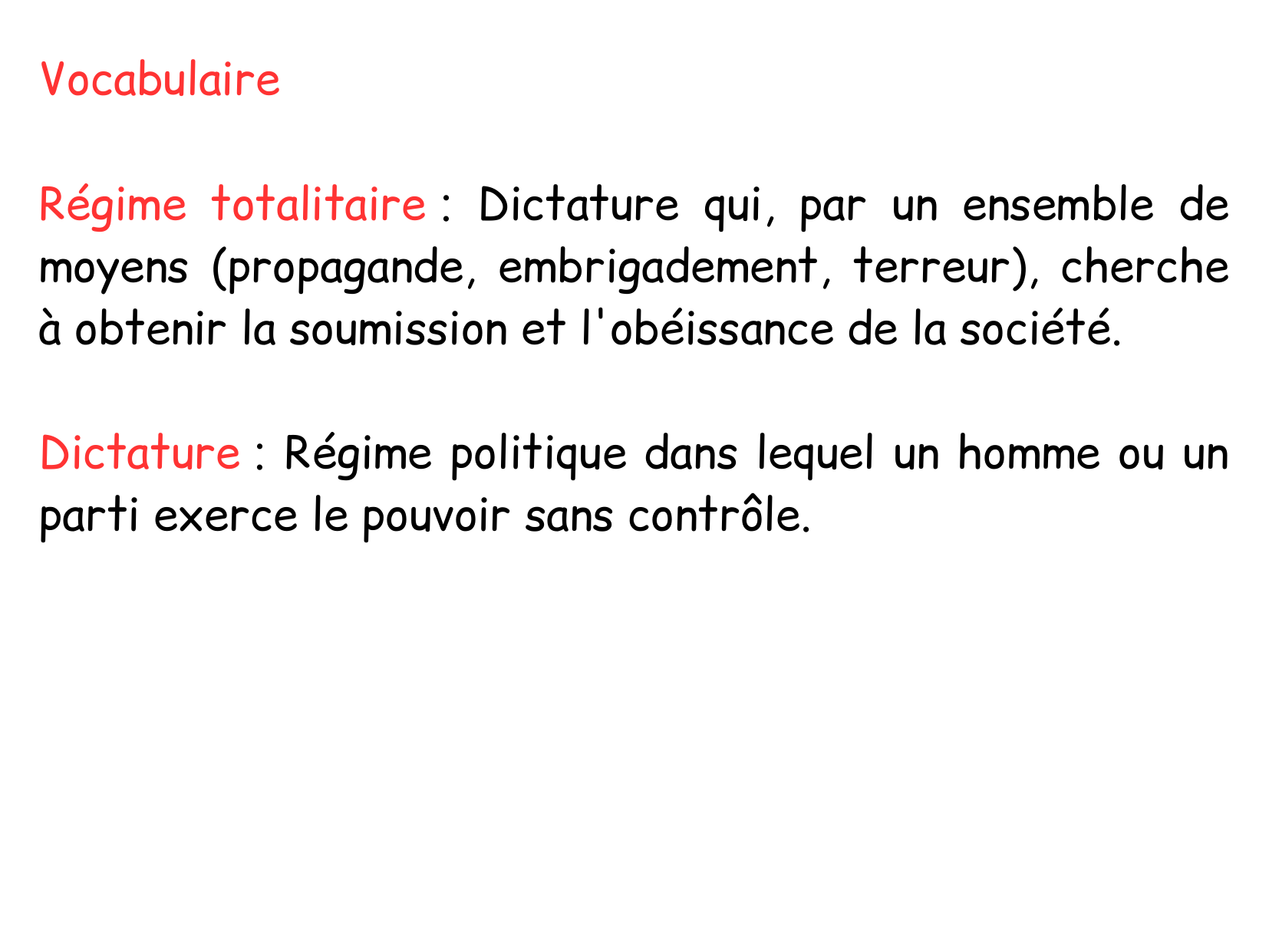

Vocabulaire

Régime totalitaire : Dictature qui, par un ensemble de moyens (propagande, embrigadement, terreur), cherche à obtenir la soumission et l'obéissance de la société.

Dictature : Régime politique dans lequel un homme ou un parti exerce le pouvoir sans contrôle.